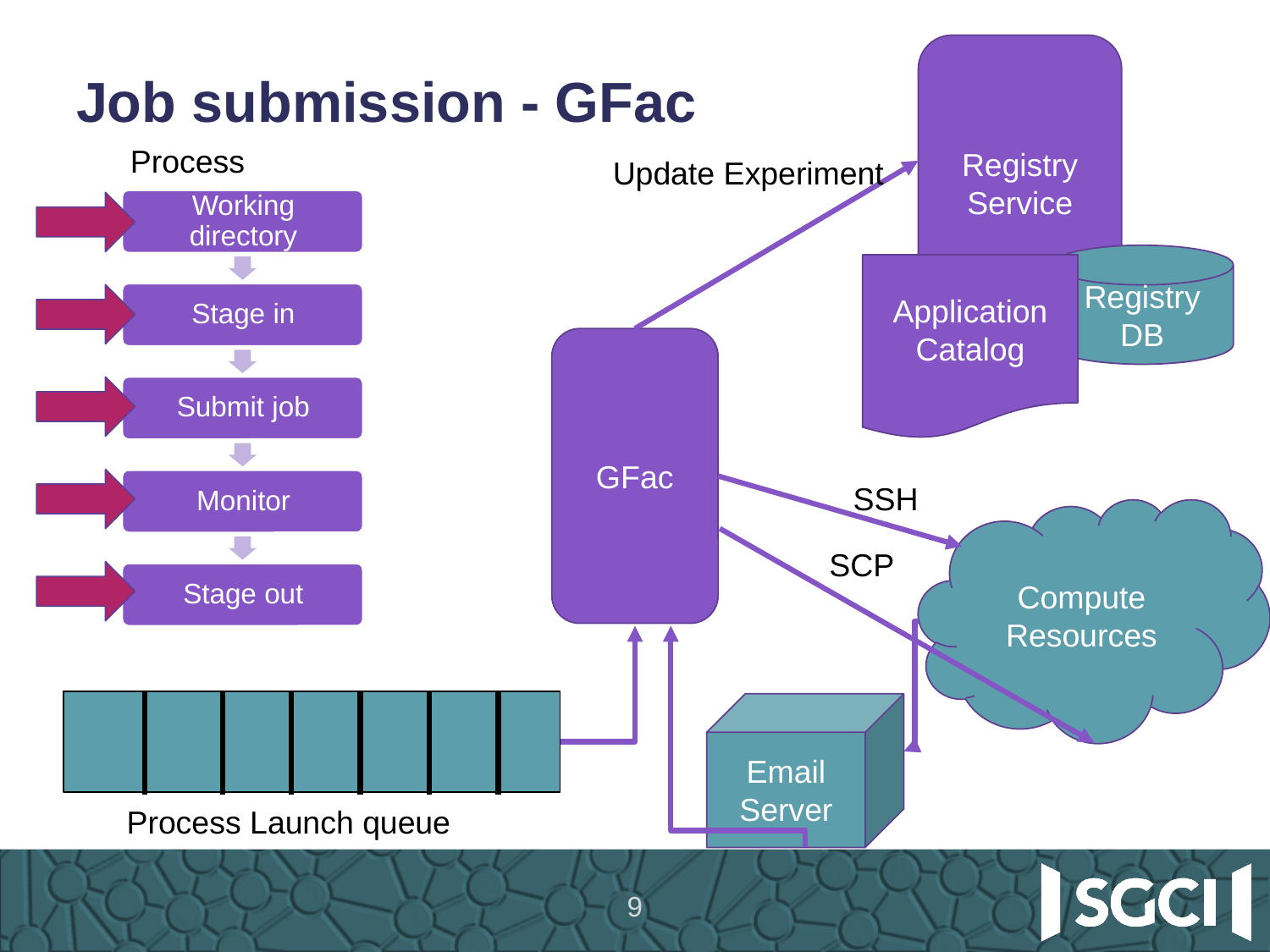

# Job submission - GFac
Registry
Service
Registry DB
Process
Update Experiment
Working directory

Stage in

Submit job

Monitor

Stage out

Application Catalog

GFac

SSH
Compute Resources
SCP

Process Launch queue
Email
Server
9